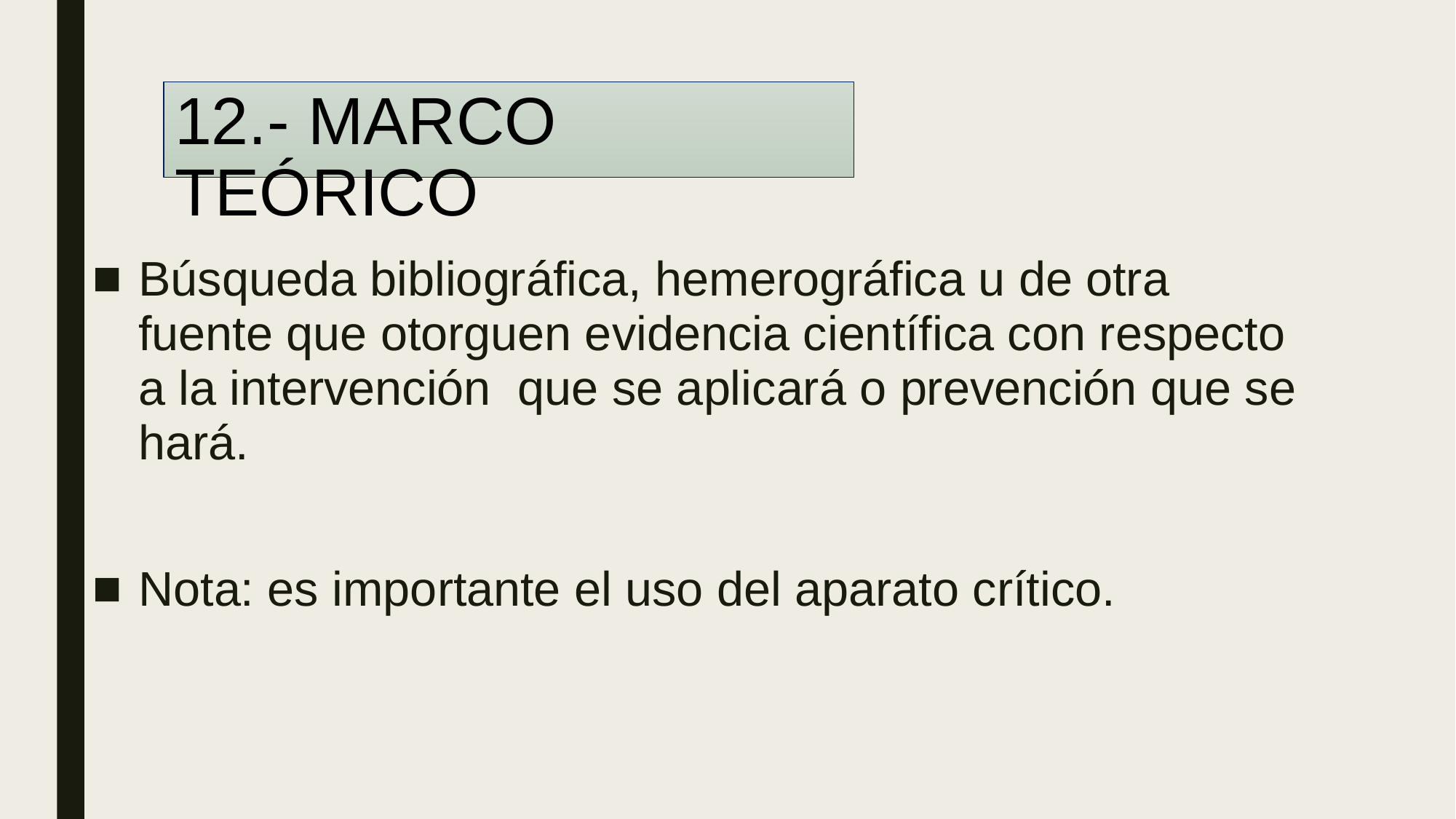

# 12.- MARCO TEÓRICO
Búsqueda bibliográfica, hemerográfica u de otra fuente que otorguen evidencia científica con respecto a la intervención  que se aplicará o prevención que se hará.

Nota: es importante el uso del aparato crítico.